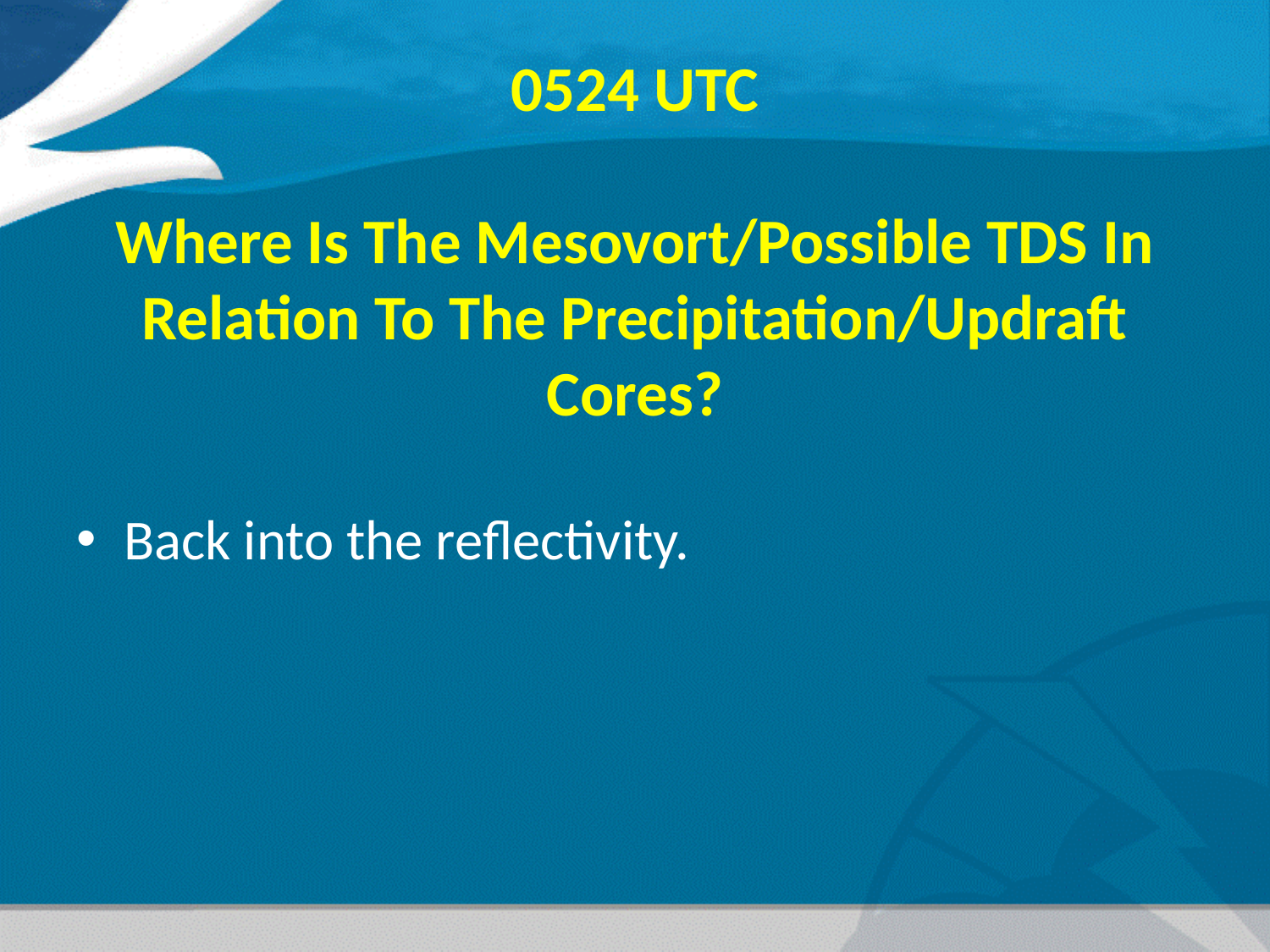

# 0524 UTC Where Is The Mesovort/Possible TDS In Relation To The Precipitation/Updraft Cores?
Back into the reflectivity.